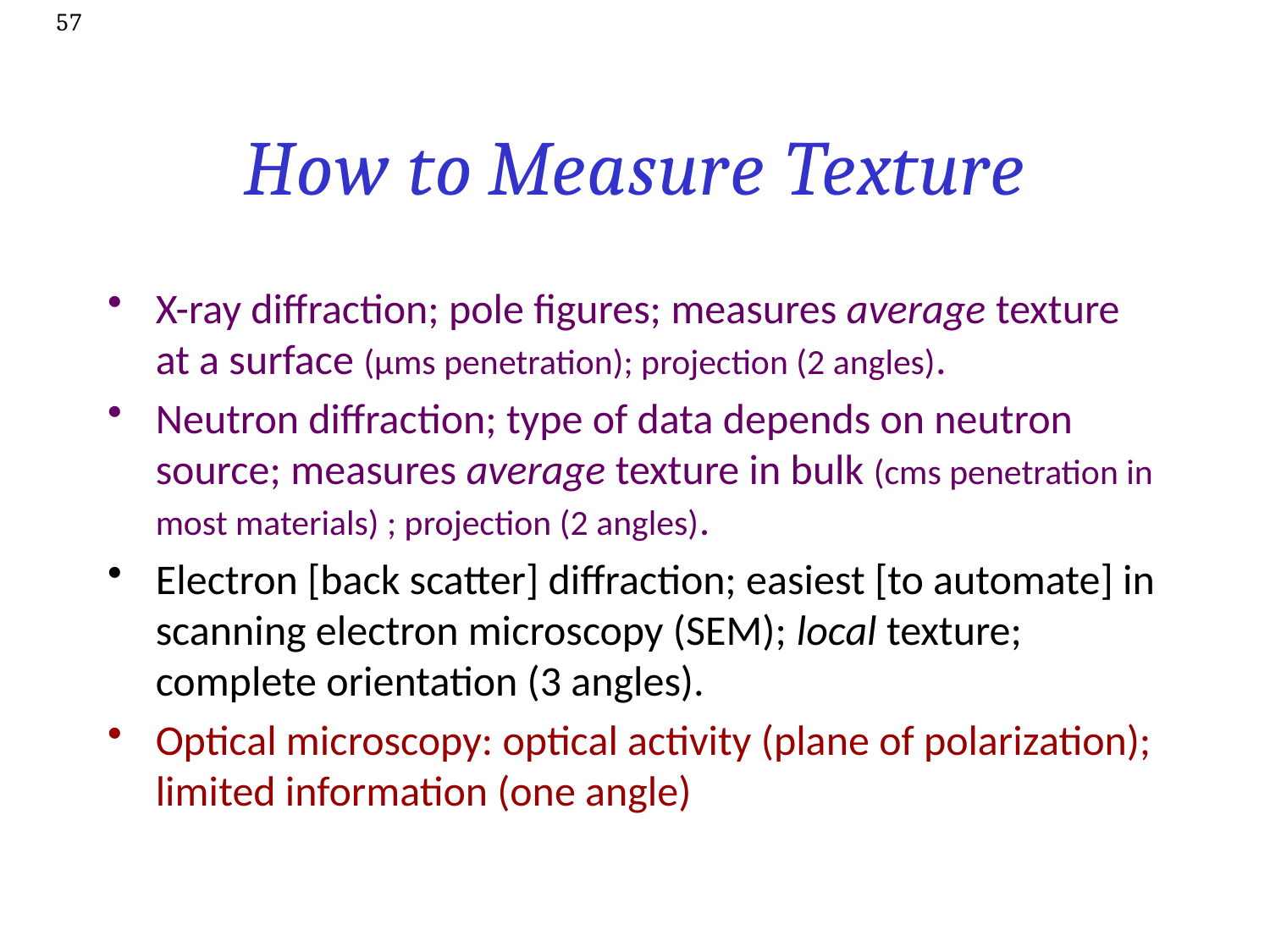

57
# How to Measure Texture
X-ray diffraction; pole figures; measures average texture at a surface (µms penetration); projection (2 angles).
Neutron diffraction; type of data depends on neutron source; measures average texture in bulk (cms penetration in most materials) ; projection (2 angles).
Electron [back scatter] diffraction; easiest [to automate] in scanning electron microscopy (SEM); local texture; complete orientation (3 angles).
Optical microscopy: optical activity (plane of polarization); limited information (one angle)